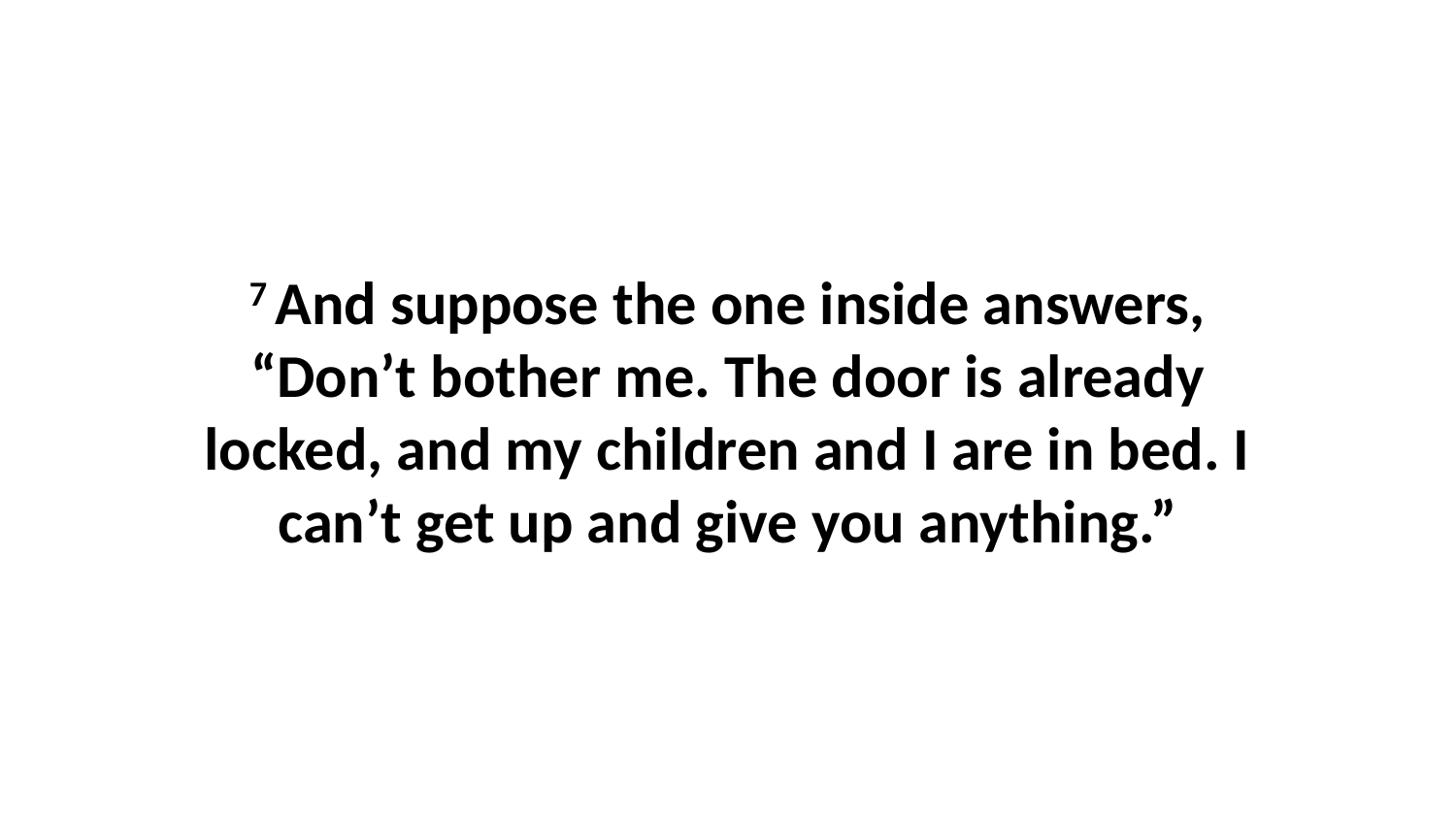

7 And suppose the one inside answers, “Don’t bother me. The door is already locked, and my children and I are in bed. I can’t get up and give you anything.”